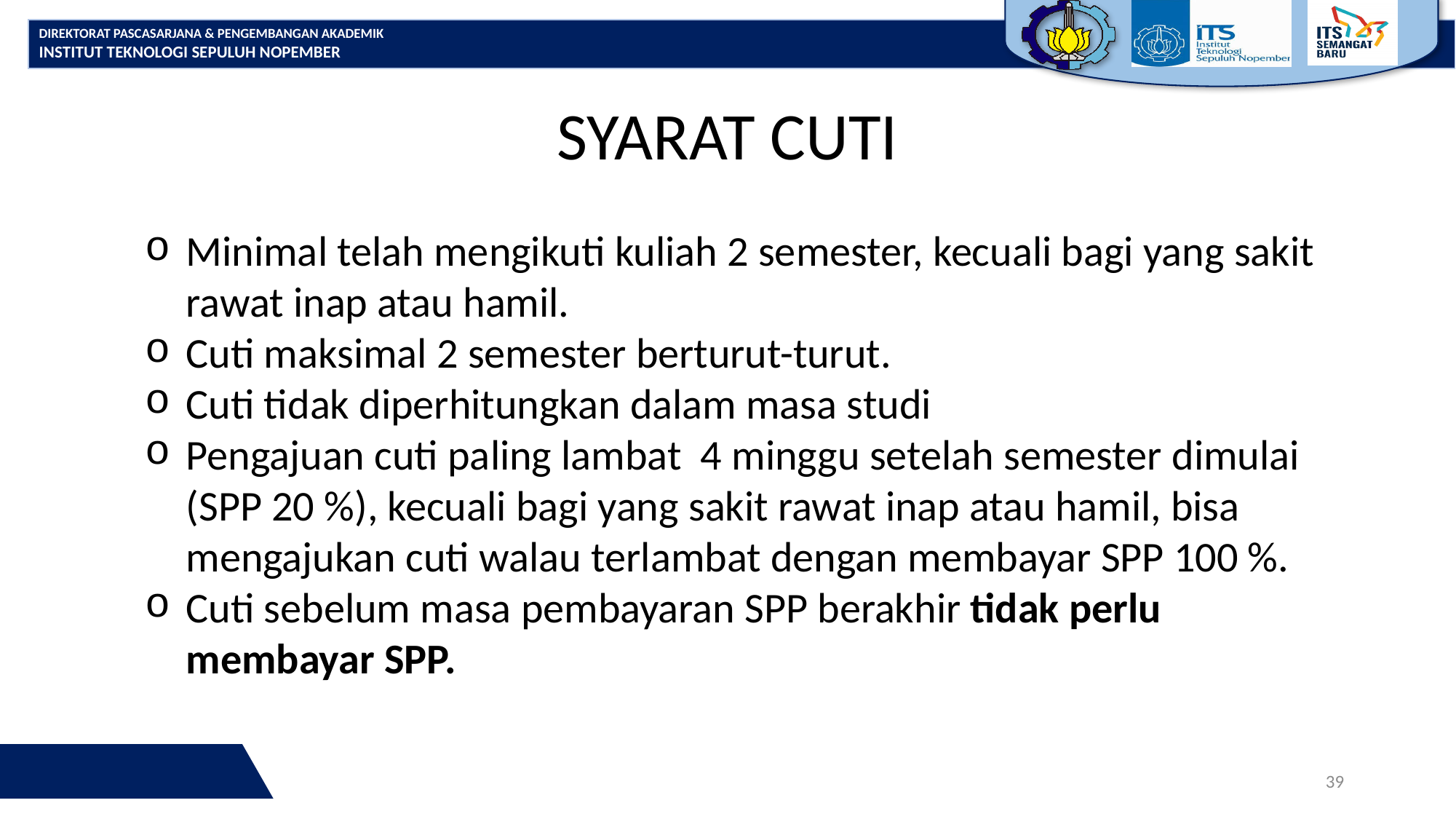

# SYARAT CUTI
Minimal telah mengikuti kuliah 2 semester, kecuali bagi yang sakit rawat inap atau hamil.
Cuti maksimal 2 semester berturut-turut.
Cuti tidak diperhitungkan dalam masa studi
Pengajuan cuti paling lambat  4 minggu setelah semester dimulai (SPP 20 %), kecuali bagi yang sakit rawat inap atau hamil, bisa mengajukan cuti walau terlambat dengan membayar SPP 100 %.
Cuti sebelum masa pembayaran SPP berakhir tidak perlu membayar SPP.
39